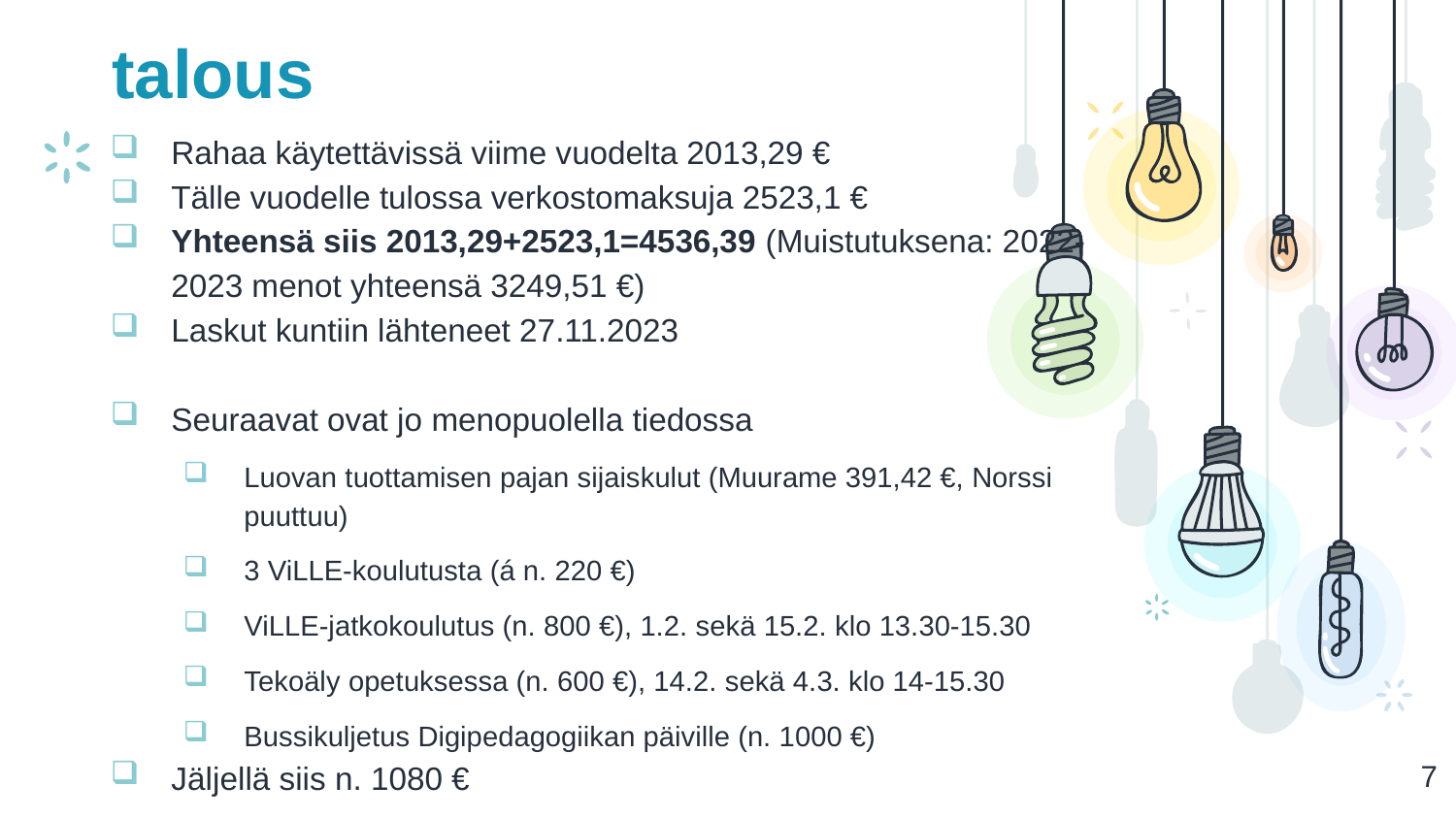

# talous
Rahaa käytettävissä viime vuodelta 2013,29 €
Tälle vuodelle tulossa verkostomaksuja 2523,1 €
Yhteensä siis 2013,29+2523,1=4536,39 (Muistutuksena: 2022-2023 menot yhteensä 3249,51 €)
Laskut kuntiin lähteneet 27.11.2023

Seuraavat ovat jo menopuolella tiedossa
Luovan tuottamisen pajan sijaiskulut (Muurame 391,42 €, Norssi puuttuu)
3 ViLLE-koulutusta (á n. 220 €)
ViLLE-jatkokoulutus (n. 800 €), 1.2. sekä 15.2. klo 13.30-15.30
Tekoäly opetuksessa (n. 600 €), 14.2. sekä 4.3. klo 14-15.30
Bussikuljetus Digipedagogiikan päiville (n. 1000 €)
Jäljellä siis n. 1080 €
7